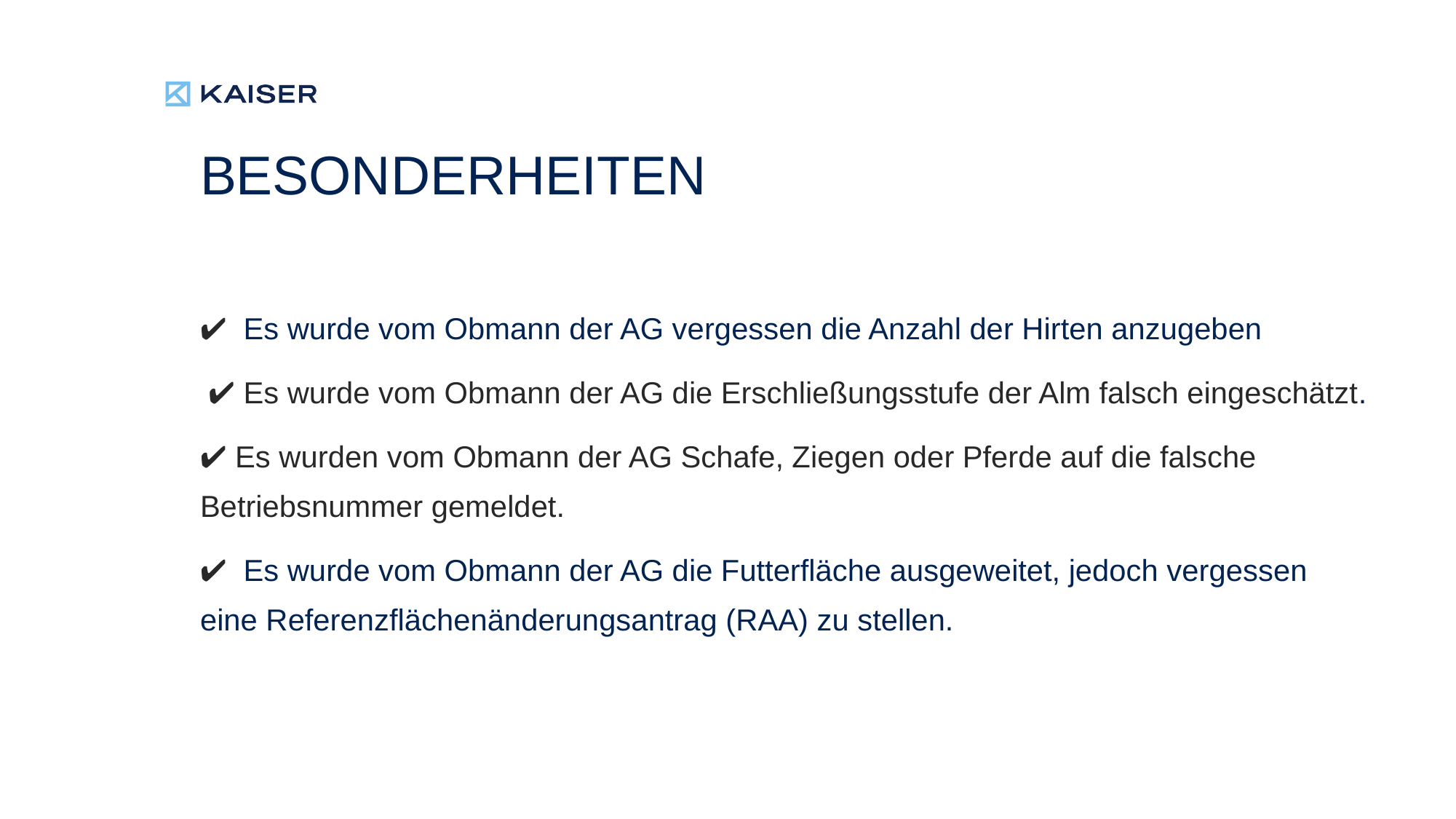

# Besonderheiten

✔  Es wurde vom Obmann der AG vergessen die Anzahl der Hirten anzugeben
 ✔ Es wurde vom Obmann der AG die Erschließungsstufe der Alm falsch eingeschätzt.
✔ Es wurden vom Obmann der AG Schafe, Ziegen oder Pferde auf die falsche Betriebsnummer gemeldet.
✔  Es wurde vom Obmann der AG die Futterfläche ausgeweitet, jedoch vergessen eine Referenzflächenänderungsantrag (RAA) zu stellen.